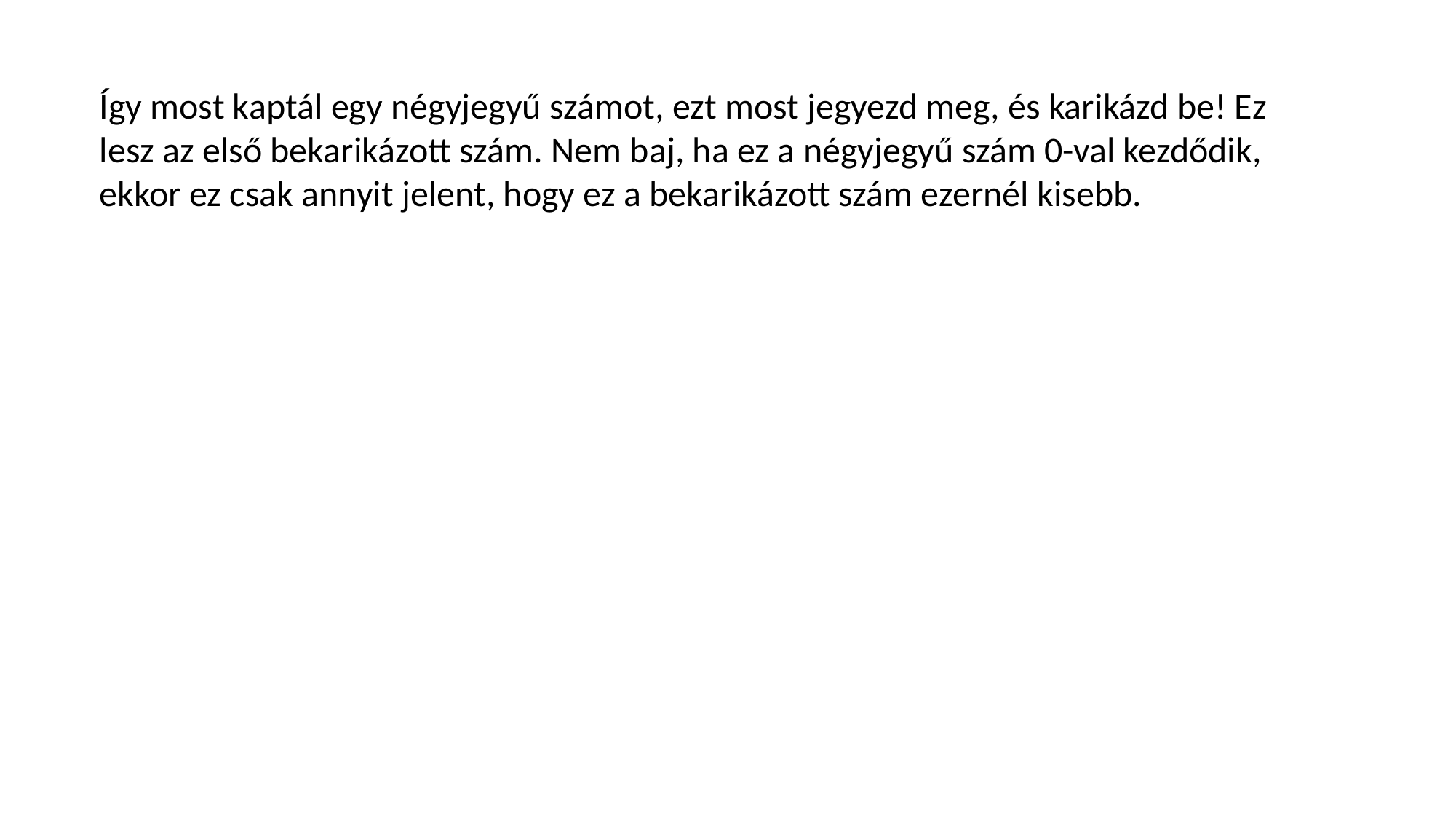

Így most kaptál egy négyjegyű számot, ezt most jegyezd meg, és karikázd be! Ez lesz az első bekarikázott szám. Nem baj, ha ez a négyjegyű szám 0-val kezdődik, ekkor ez csak annyit jelent, hogy ez a bekarikázott szám ezernél kisebb.